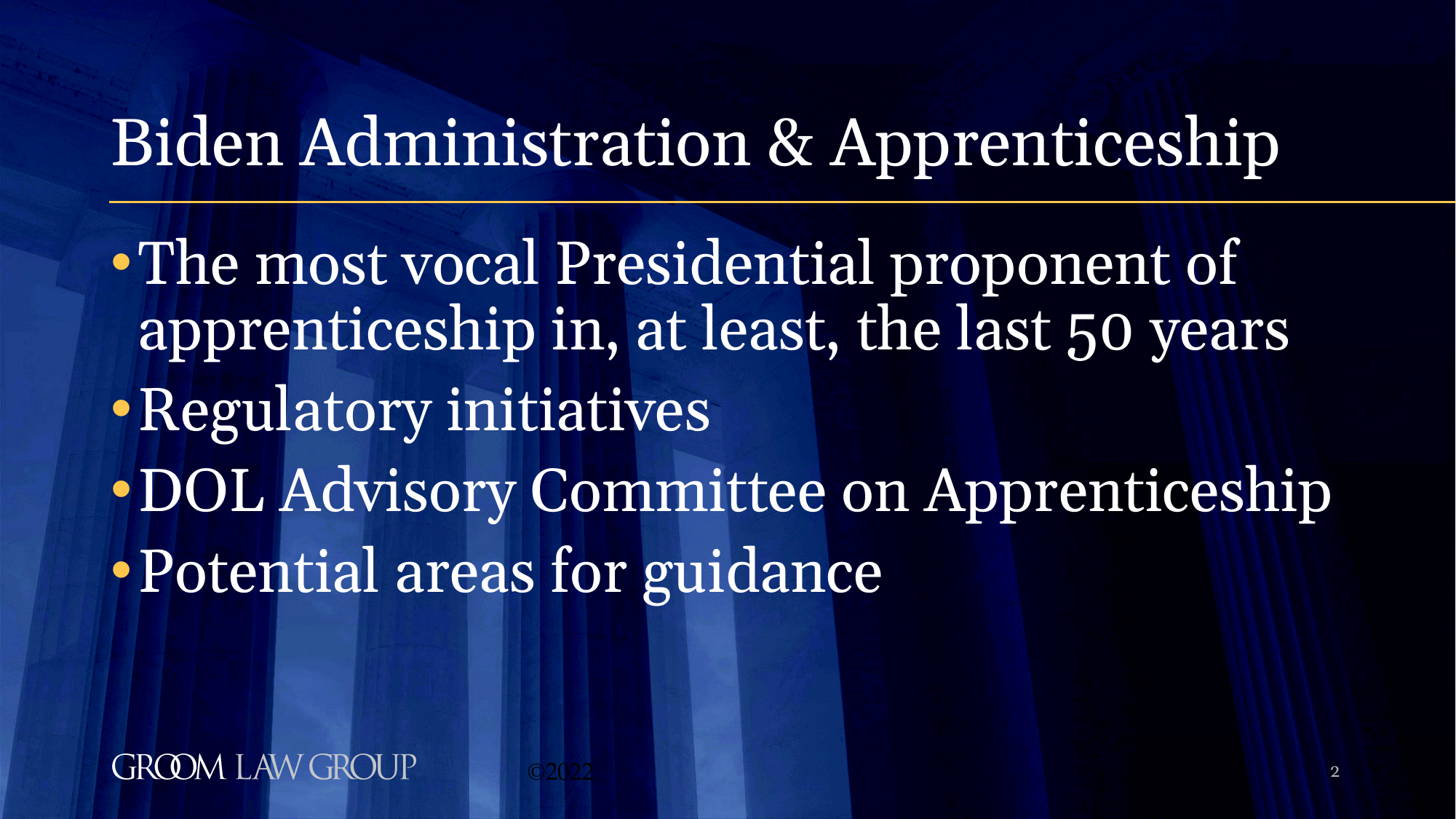

# Biden Administration & Apprenticeship
The most vocal Presidential proponent of apprenticeship in, at least, the last 50 years
Regulatory initiatives
DOL Advisory Committee on Apprenticeship
Potential areas for guidance

2
©2022